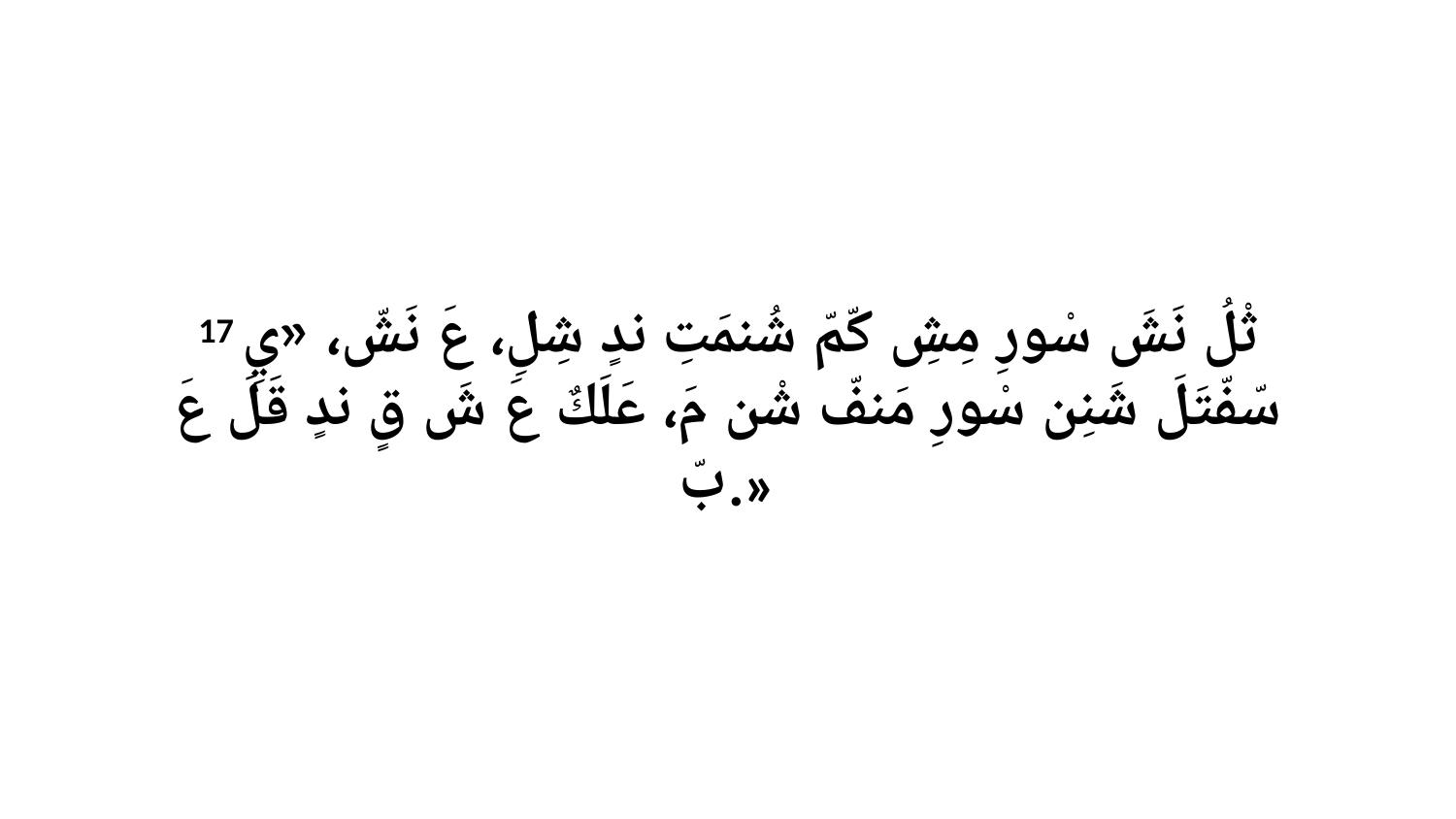

17 ثْلُ نَشَ سْورِ مِشِ كّمّ شُنمَتِ ندٍ شِلِ، عَ نَشّ، «يِ سّفّتَلَ شَنِن سْورِ مَنفّ شْن مَ، عَلَكٌ عَ شَ قٍ ندٍ قَلَ عَ بّ.»